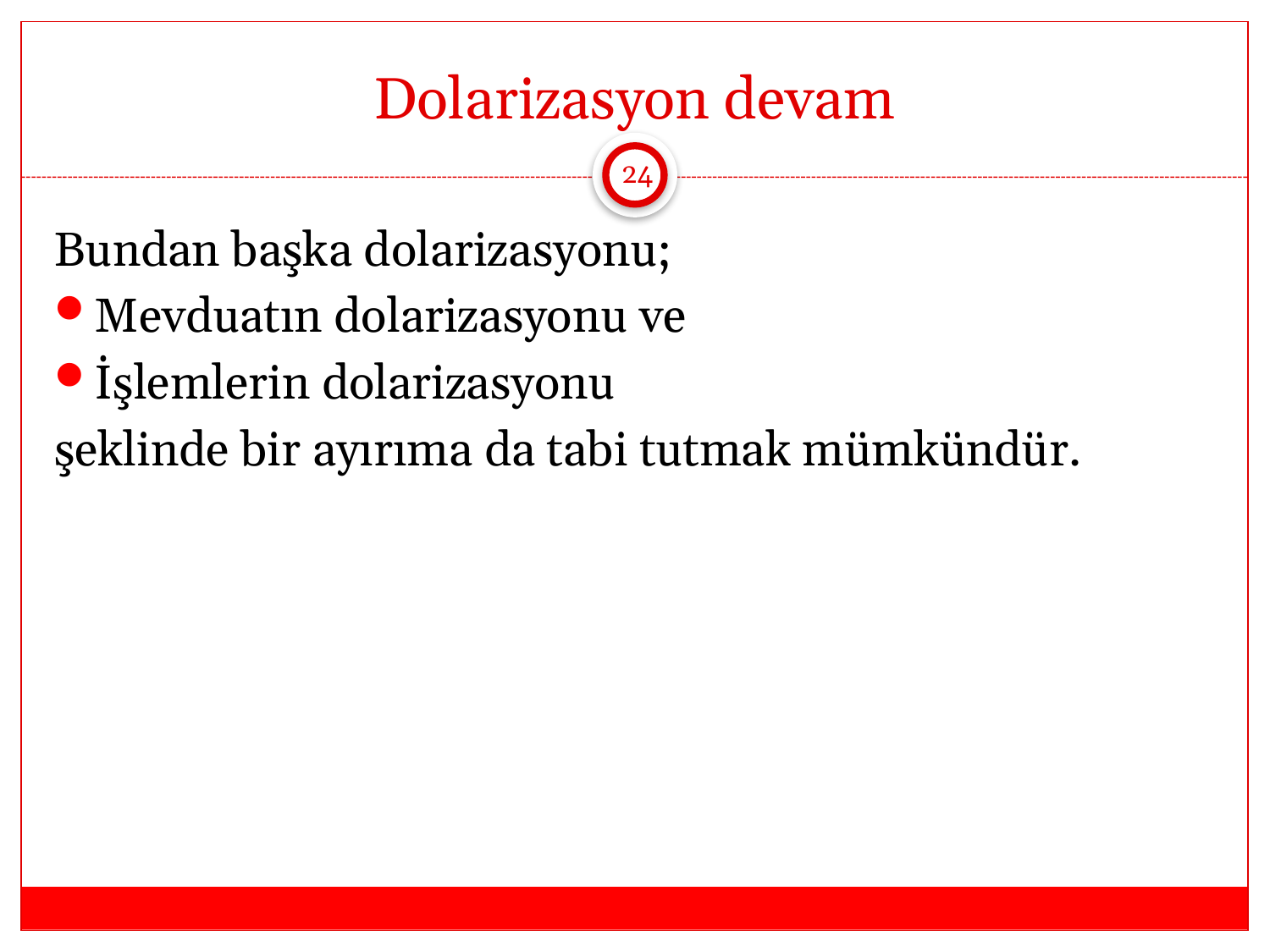

# Dolarizasyon devam
24
Bundan başka dolarizasyonu;
Mevduatın dolarizasyonu ve
İşlemlerin dolarizasyonu
şeklinde bir ayırıma da tabi tutmak mümkündür.